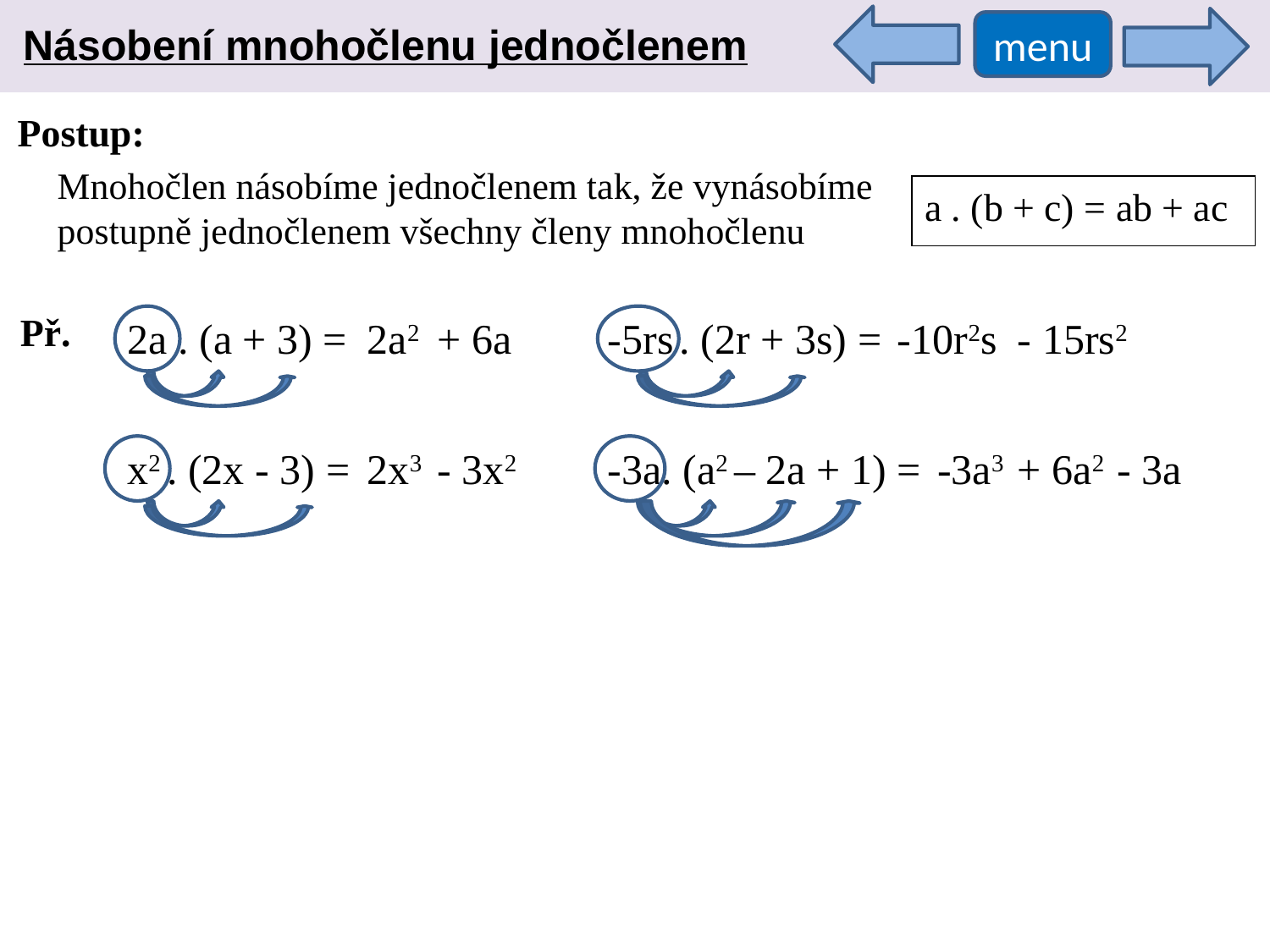

Násobení mnohočlenu jednočlenem
menu
Postup:
Mnohočlen násobíme jednočlenem tak, že vynásobíme postupně jednočlenem všechny členy mnohočlenu
a . (b + c) = ab + ac
Př.
2a . (a + 3) =

2a2
+ 6a
-5rs . (2r + 3s) =

-10r2s
- 15rs2

x2 . (2x - 3) =

2x3
- 3x2

-3a. (a2 – 2a + 1) =

-3a3
+ 6a2
- 3a